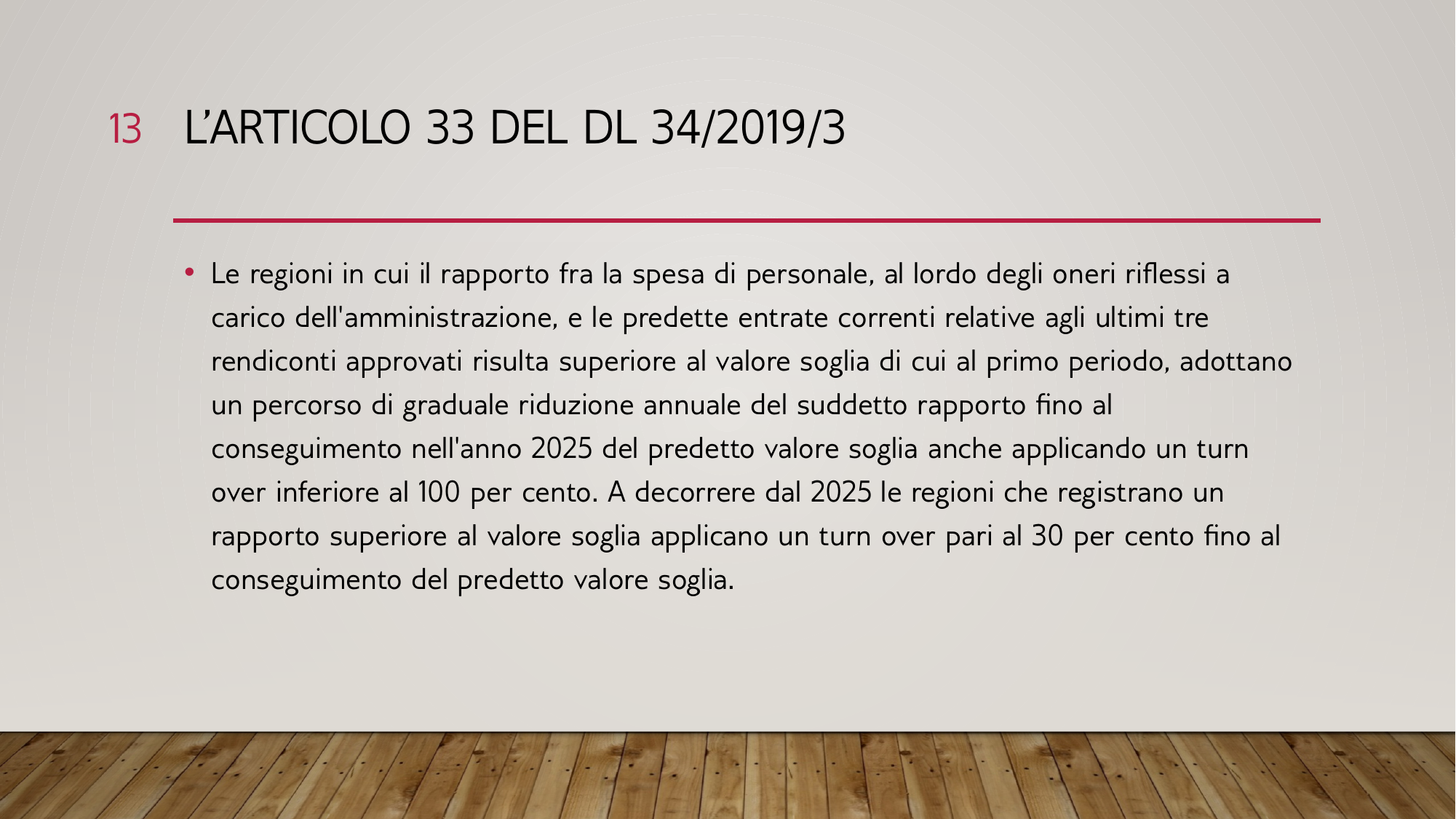

13
# L’articolo 33 del dl 34/2019/3
Le regioni in cui il rapporto fra la spesa di personale, al lordo degli oneri riflessi a carico dell'amministrazione, e le predette entrate correnti relative agli ultimi tre rendiconti approvati risulta superiore al valore soglia di cui al primo periodo, adottano un percorso di graduale riduzione annuale del suddetto rapporto fino al conseguimento nell'anno 2025 del predetto valore soglia anche applicando un turn over inferiore al 100 per cento. A decorrere dal 2025 le regioni che registrano un rapporto superiore al valore soglia applicano un turn over pari al 30 per cento fino al conseguimento del predetto valore soglia.